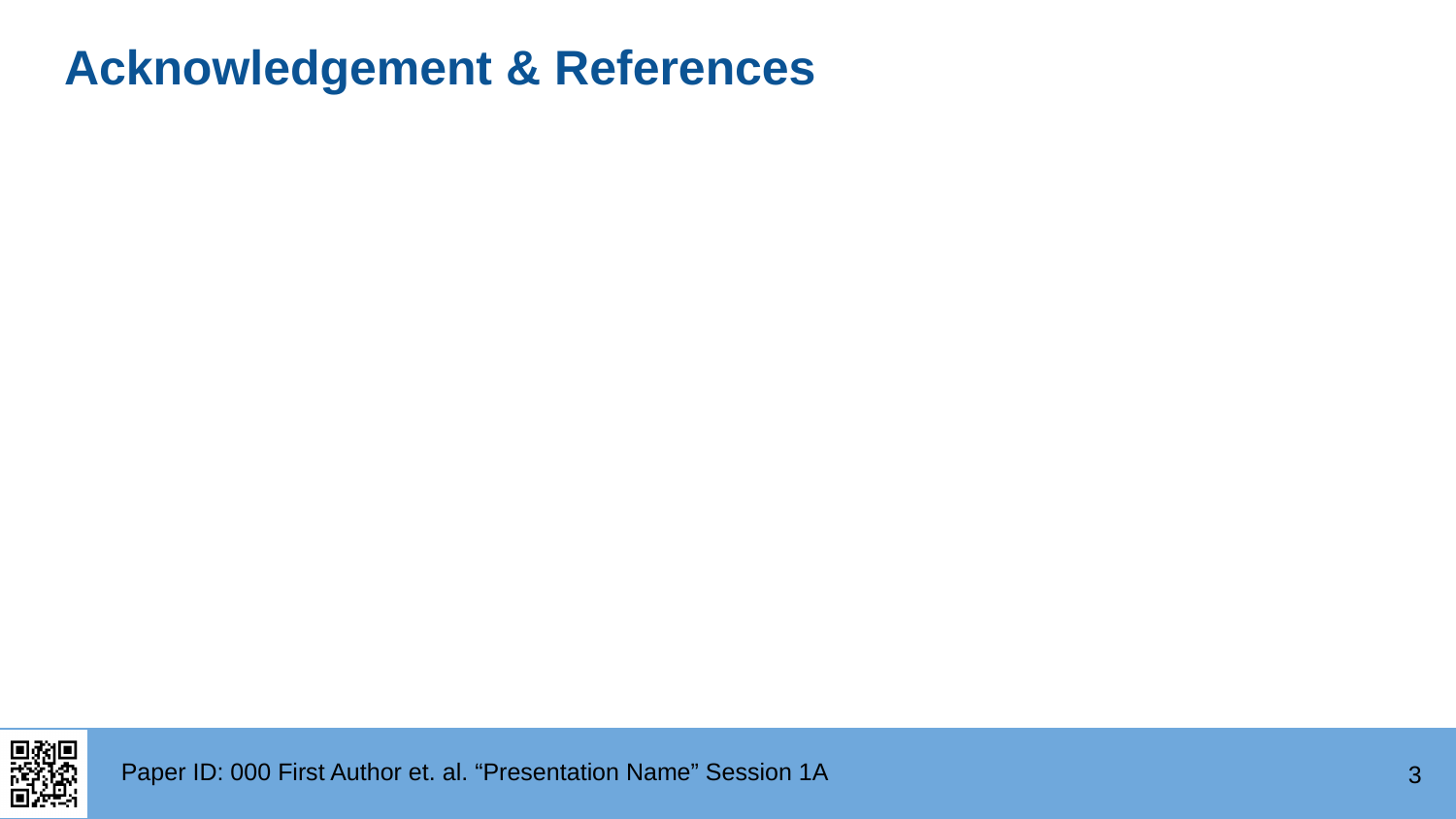

# Acknowledgement & References

3
Paper ID: 000 First Author et. al. “Presentation Name” Session 1A